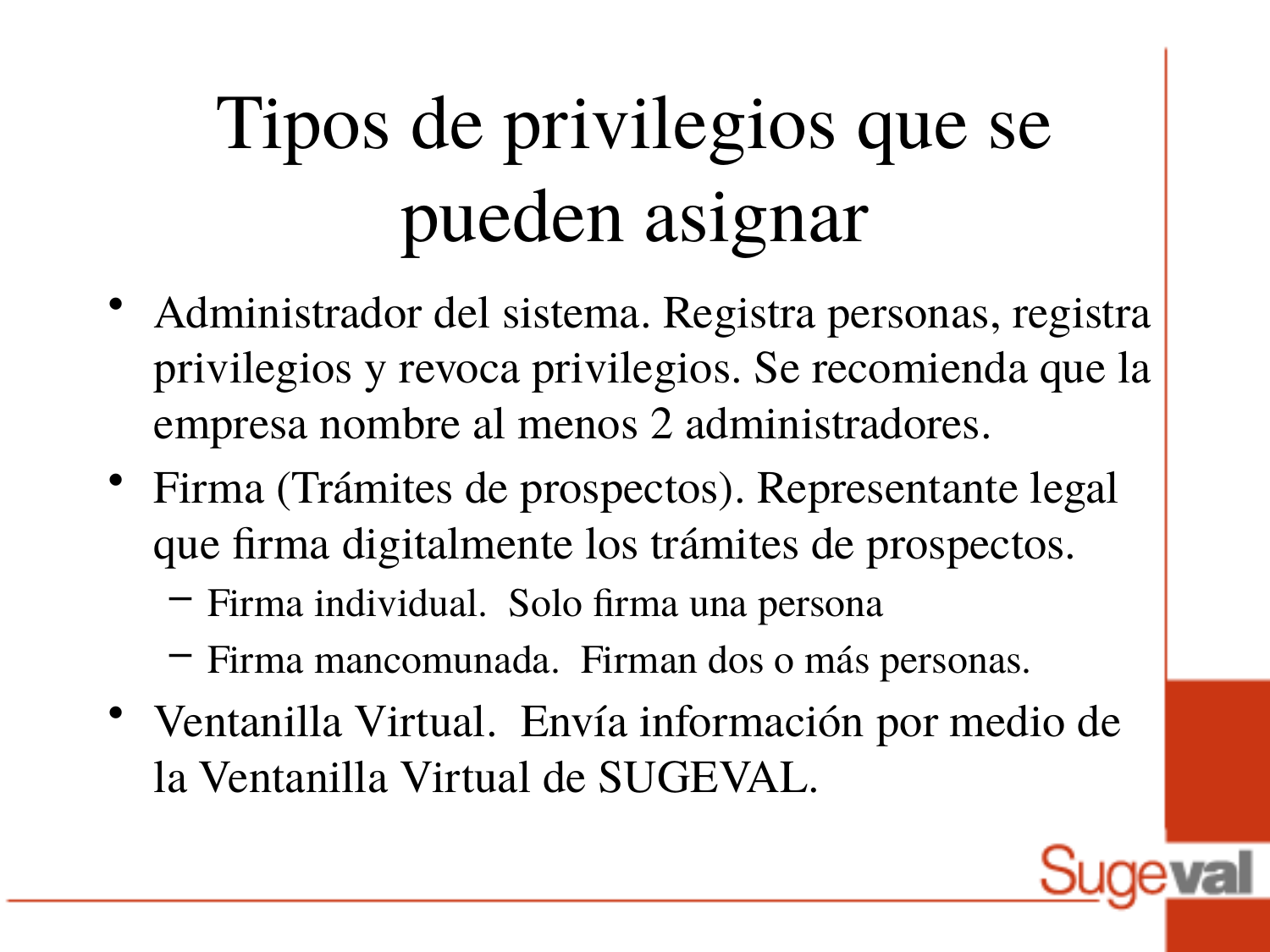

# Tipos de privilegios que se pueden asignar
Administrador del sistema. Registra personas, registra privilegios y revoca privilegios. Se recomienda que la empresa nombre al menos 2 administradores.
Firma (Trámites de prospectos). Representante legal que firma digitalmente los trámites de prospectos.
Firma individual.  Solo firma una persona
Firma mancomunada.  Firman dos o más personas.
Ventanilla Virtual.  Envía información por medio de la Ventanilla Virtual de SUGEVAL.